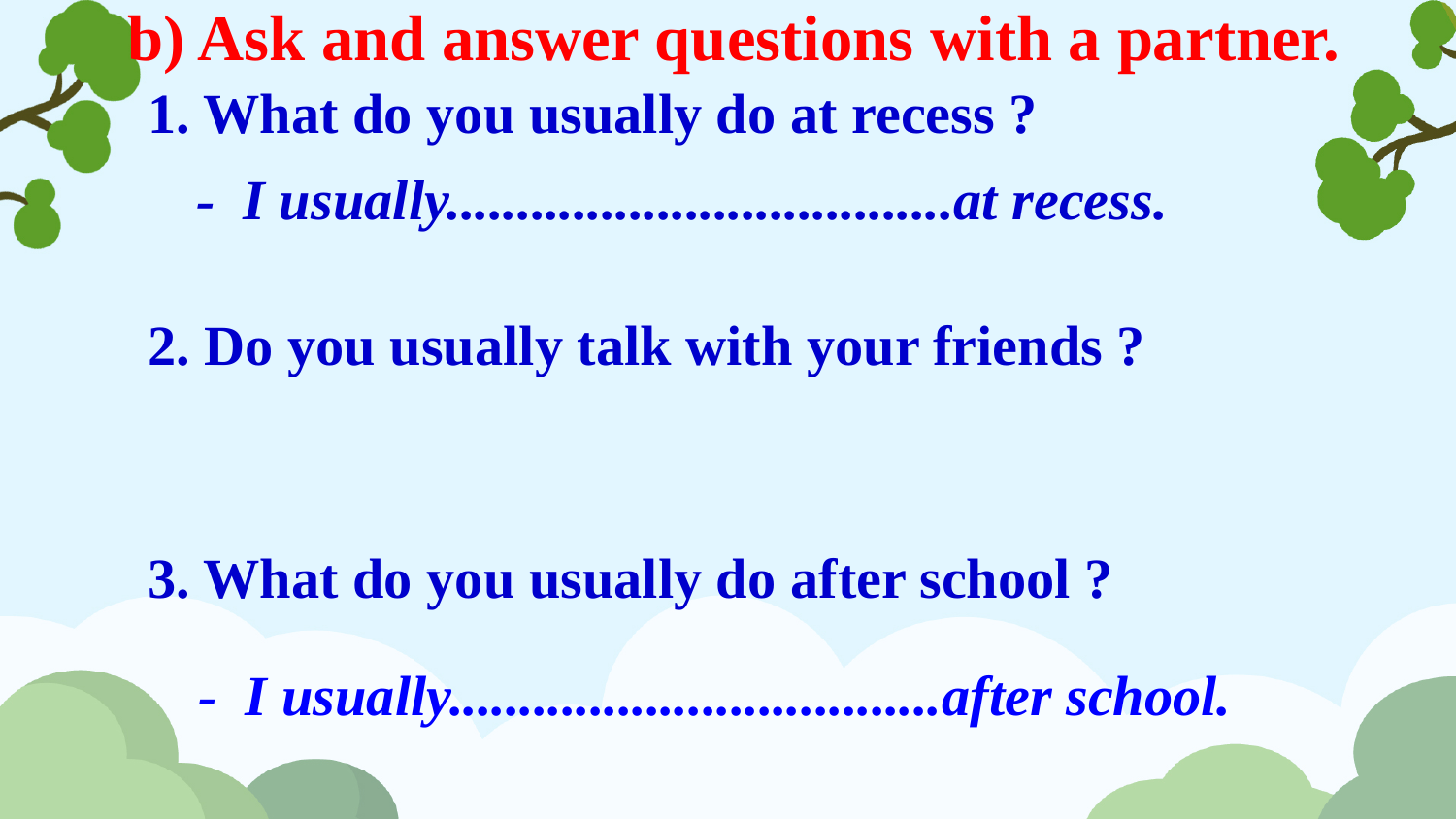

b) Ask and answer questions with a partner.
1. What do you usually do at recess ?

2. Do you usually talk with your friends ?

3. What do you usually do after school ?
-  I usually....................................at recess.
-  I usually...................................after school.